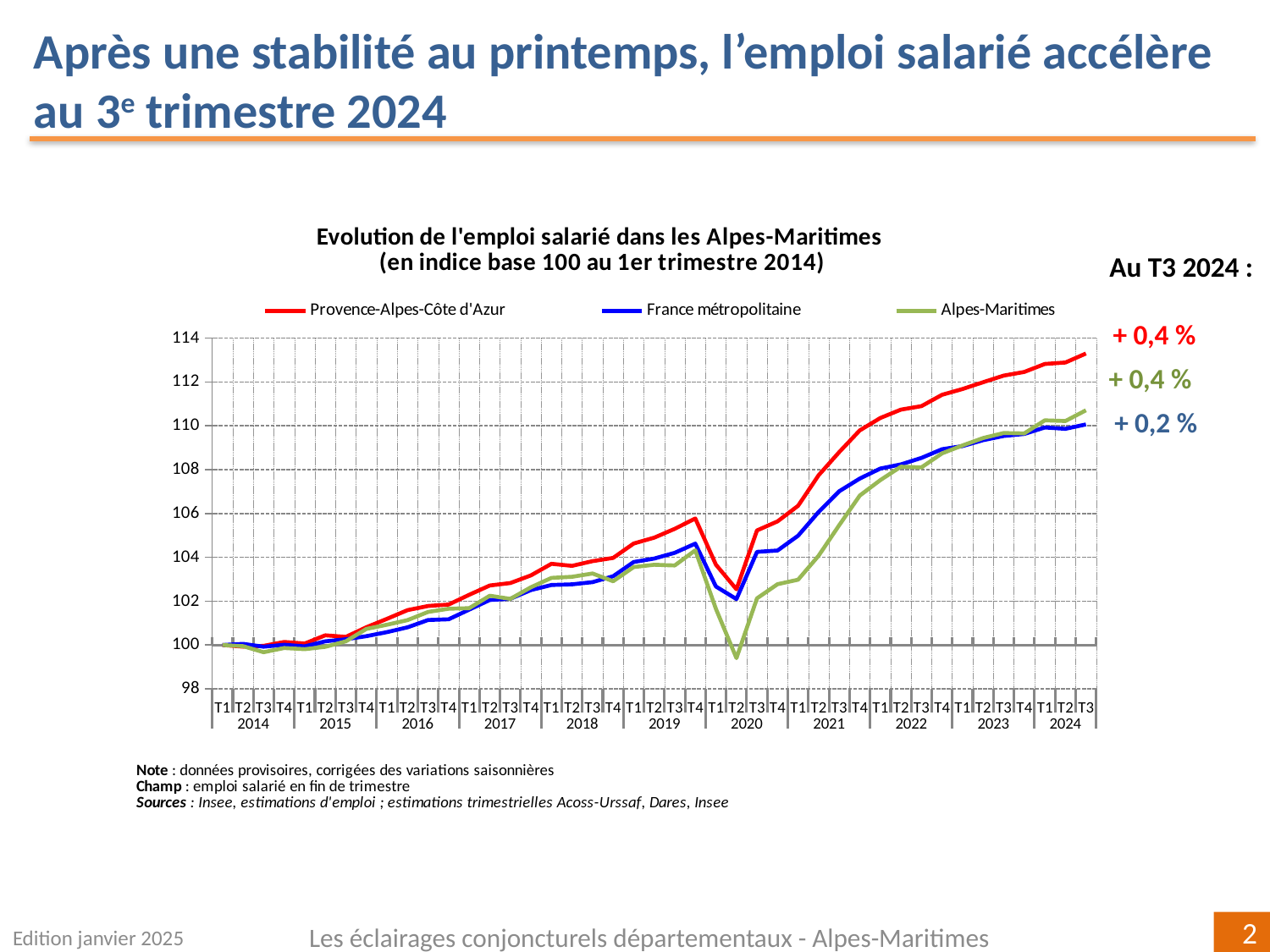

Après une stabilité au printemps, l’emploi salarié accélère au 3e trimestre 2024

### Chart: Evolution de l'emploi salarié dans les Alpes-Maritimes
(en indice base 100 au 1er trimestre 2014)

| Category |  |  | Alpes-Maritimes |
|---|---|---|---|
| T1 | 100.0 | 100.0 | 100.0 |
| T2 | 99.92507427117312 | 100.05180272190337 | 99.94691211651741 |
| T3 | 99.96122802433935 | 99.92189956230052 | 99.6722909698687 |
| T4 | 100.13999134315364 | 100.01269891618882 | 99.86281149186644 |
| T1 | 100.06941074953022 | 99.9396981208023 | 99.81006474625143 |
| T2 | 100.4430366701557 | 100.16791223952171 | 99.91785503958742 |
| T3 | 100.37217754222442 | 100.26191266428665 | 100.16852066888666 |
| T4 | 100.8112033183463 | 100.40265699575201 | 100.73484394050678 |
| T1 | 101.19363092310158 | 100.58762064060598 | 100.92636842116649 |
| T2 | 101.59182356968444 | 100.80721056546142 | 101.13441986634885 |
| T3 | 101.77977852065945 | 101.14085964946626 | 101.508506035815 |
| T4 | 101.84618109966443 | 101.17509904838926 | 101.65537437138961 |
| T1 | 102.29217023348407 | 101.6143404908216 | 101.68084891187607 |
| T2 | 102.7158209158096 | 102.0548352973672 | 102.24864870647569 |
| T3 | 102.82578626057104 | 102.10805726577401 | 102.10432500607729 |
| T4 | 103.17584817874763 | 102.50617023425634 | 102.63394328531447 |
| T1 | 103.70350357164537 | 102.7370750004576 | 103.06190275032614 |
| T2 | 103.61052881966626 | 102.76685577328715 | 103.11203979051145 |
| T3 | 103.82494452989259 | 102.86745670802388 | 103.26305587493158 |
| T4 | 103.97407179834548 | 103.13646321945129 | 102.90856685400325 |
| T1 | 104.62901736995637 | 103.78650743070037 | 103.55525486394019 |
| T2 | 104.89563040948428 | 103.94406741083426 | 103.66138242164877 |
| T3 | 105.3024019127508 | 104.20695772481407 | 103.62817657057299 |
| T4 | 105.77468468523664 | 104.62512552753331 | 104.31953055784882 |
| T1 | 103.66612426752442 | 102.66936086026699 | 101.65386403276548 |
| T2 | 102.54184838709115 | 102.09530007029845 | 99.40191428028969 |
| T3 | 105.23020582014126 | 104.25017716677465 | 102.12990732218603 |
| T4 | 105.64271513015069 | 104.31046962153638 | 102.77450871784161 |
| T1 | 106.35359039078918 | 104.9861806417514 | 102.97850640035873 |
| T2 | 107.74826737733771 | 106.07234529335065 | 104.07546665900212 |
| T3 | 108.8046365935031 | 107.01612611973255 | 105.47163242150614 |
| T4 | 109.79393474832465 | 107.59555254970037 | 106.82112078550207 |
| T1 | 110.3594151002361 | 108.05197576206831 | 107.52457404564461 |
| T2 | 110.73883453446605 | 108.24150890919408 | 108.1368773815839 |
| T3 | 110.89854610661953 | 108.53665373051575 | 108.10466664396662 |
| T4 | 111.41622997129413 | 108.93442475738853 | 108.74469316513007 |
| T1 | 111.68011337460453 | 109.07743224116324 | 109.10759150510884 |
| T2 | 111.99017776616604 | 109.34619779182164 | 109.44450143780544 |
| T3 | 112.29183042162845 | 109.53883446951332 | 109.67277856158965 |
| T4 | 112.45778116227905 | 109.62830580771261 | 109.6532785827309 |
| T1 | 112.82310676052883 | 109.92614637205011 | 110.25090464150091 |
| T2 | 112.8898435807032 | 109.8638822950326 | 110.21959313294774 |
| T3 | 113.29895477215605 | 110.06508620516433 | 110.70947981581753 |
Au T3 2024 :
+ 0,4 %
   + 0,4 %

   + 0,2 %
Edition janvier 2025
Les éclairages conjoncturels départementaux - Alpes-Maritimes
2